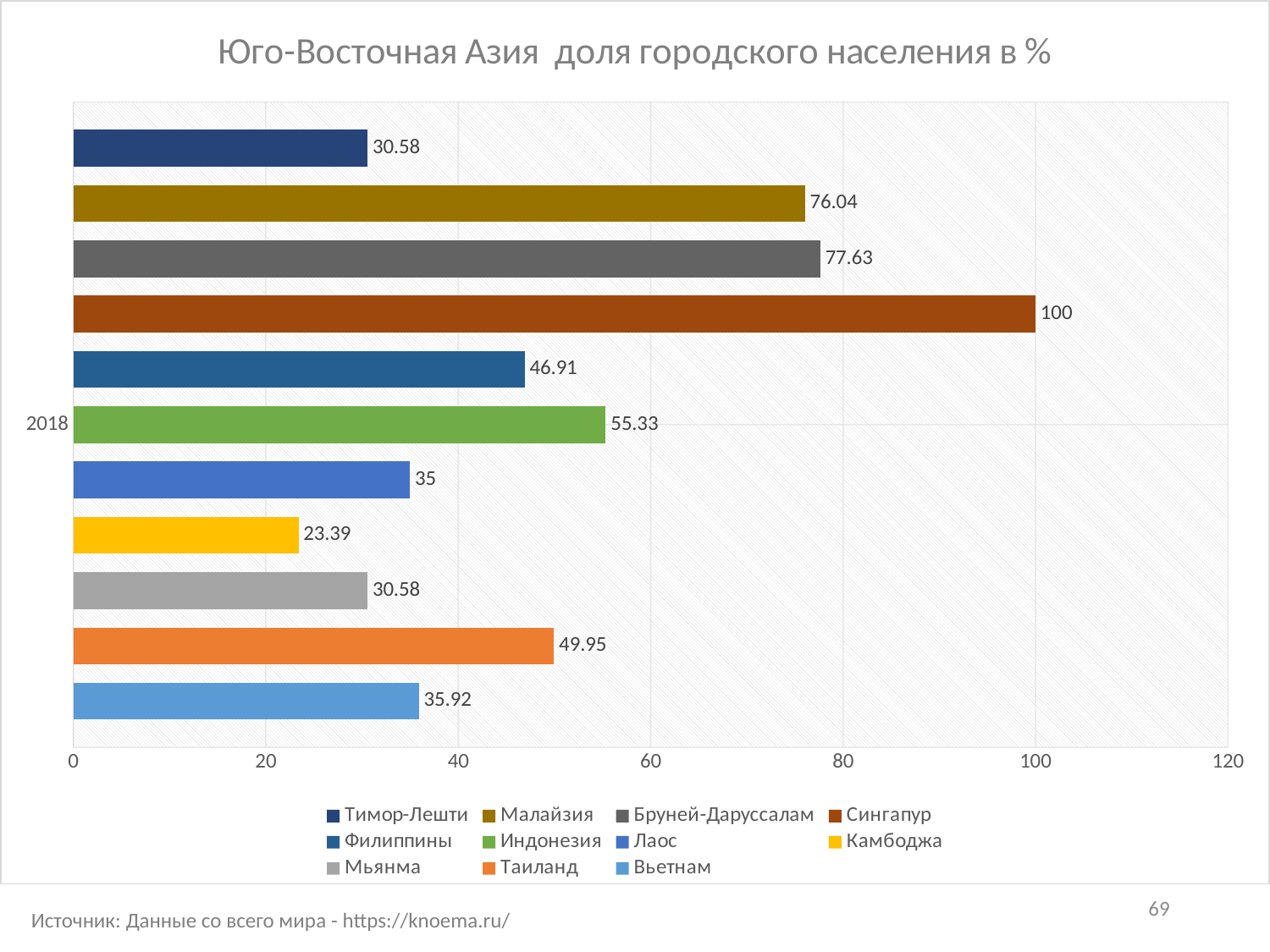

### Chart: Юго-Восточная Азия  доля городского населения в %

| Category | Вьетнам | Таиланд | Мьянма | Камбоджа | Лаос | Индонезия | Филиппины | Сингапур | Бруней-Даруссалам | Малайзия | Тимор-Лешти |
|---|---|---|---|---|---|---|---|---|---|---|---|
| 2018 | 35.92 | 49.95 | 30.58 | 23.39 | 35.0 | 55.33 | 46.91 | 100.0 | 77.63 | 76.04 | 30.58 |
69
Источник: Данные со всего мира - https://knoema.ru/